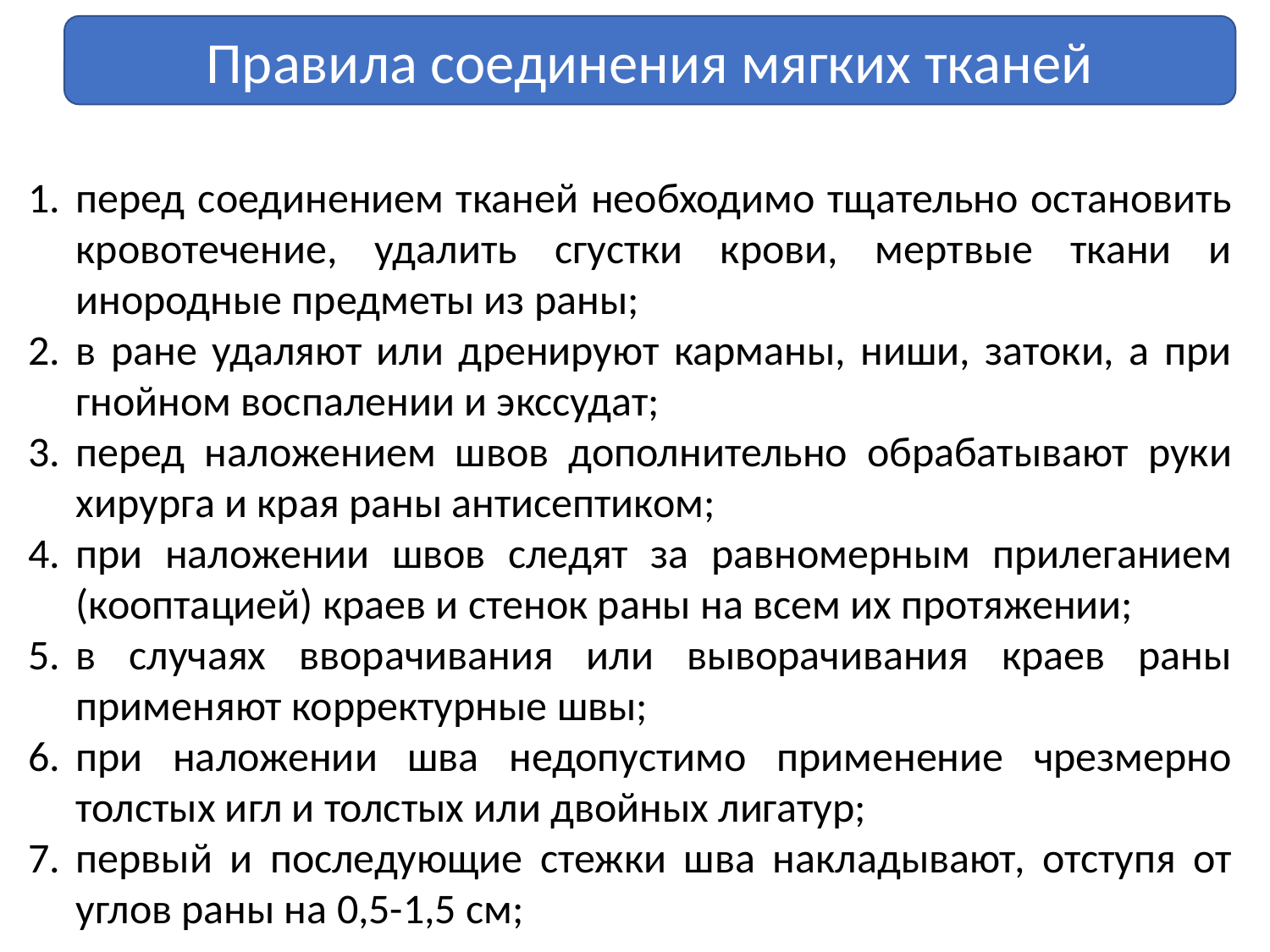

Правила соединения мягких тканей
перед соединением тканей необходимо тщательно остановить кровотечение, удалить сгустки крови, мертвые ткани и инородные предметы из раны;
в ране удаляют или дренируют карманы, ниши, затоки, а при гнойном воспалении и экссудат;
перед наложением швов дополнительно обрабатывают руки хирурга и края раны антисептиком;
при наложении швов следят за равномерным прилеганием (кооптацией) краев и стенок раны на всем их протяжении;
в случаях вворачивания или выворачивания краев раны применяют корректурные швы;
при наложении шва недопустимо применение чрезмерно толстых игл и толстых или двойных лигатур;
первый и последующие стежки шва накладывают, отступя от углов раны на 0,5-1,5 см;